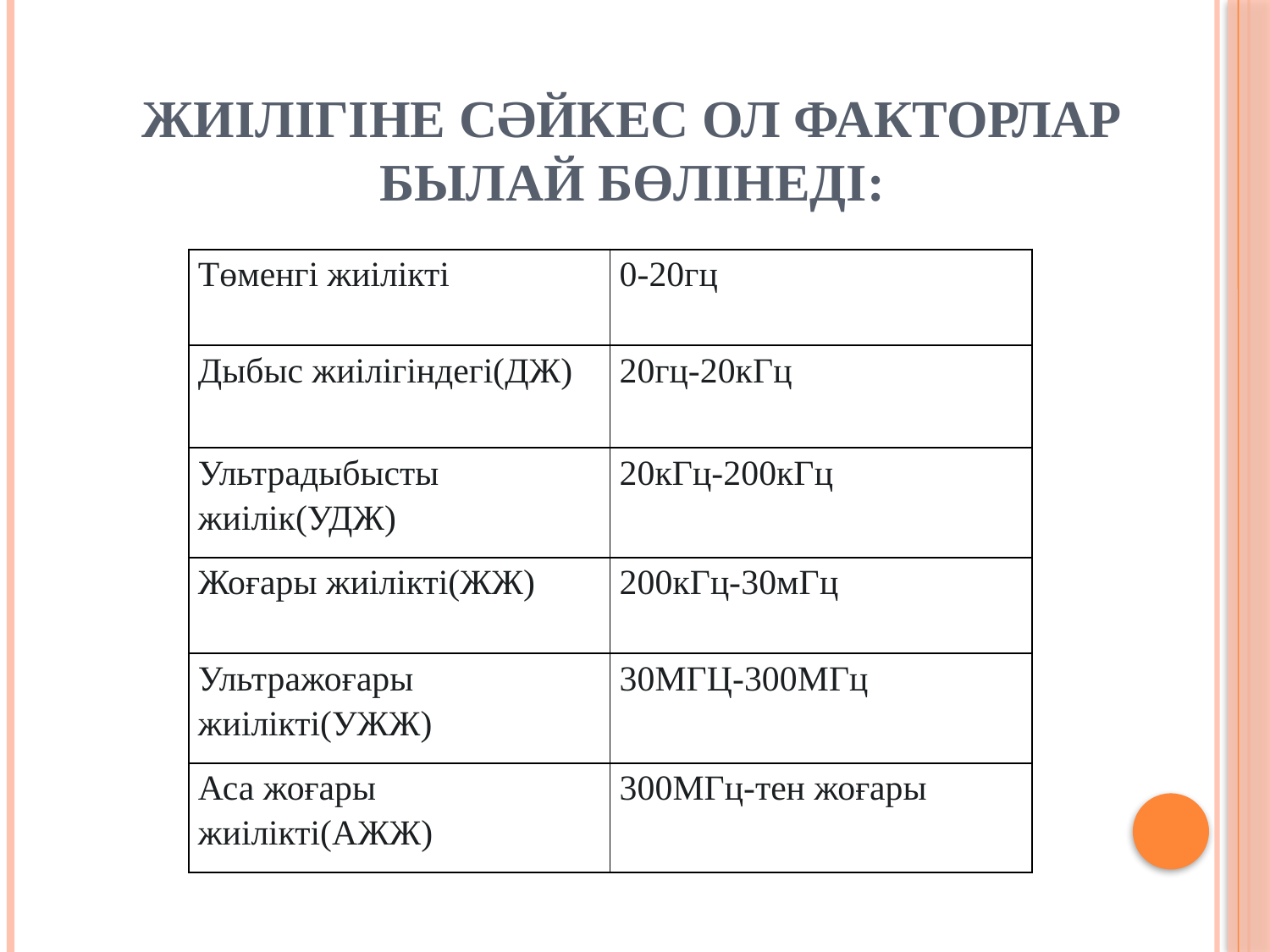

# Жиілігіне сәйкес ол факторлар былай бөлінеді:
| Төменгі жиілікті | 0-20гц |
| --- | --- |
| Дыбыс жиілігіндегі(ДЖ) | 20гц-20кГц |
| Ультрадыбысты жиілік(УДЖ) | 20кГц-200кГц |
| Жоғары жиілікті(ЖЖ) | 200кГц-30мГц |
| Ультражоғары жиілікті(УЖЖ) | 30МГЦ-300МГц |
| Аса жоғары жиілікті(АЖЖ) | 300МГц-тен жоғары |